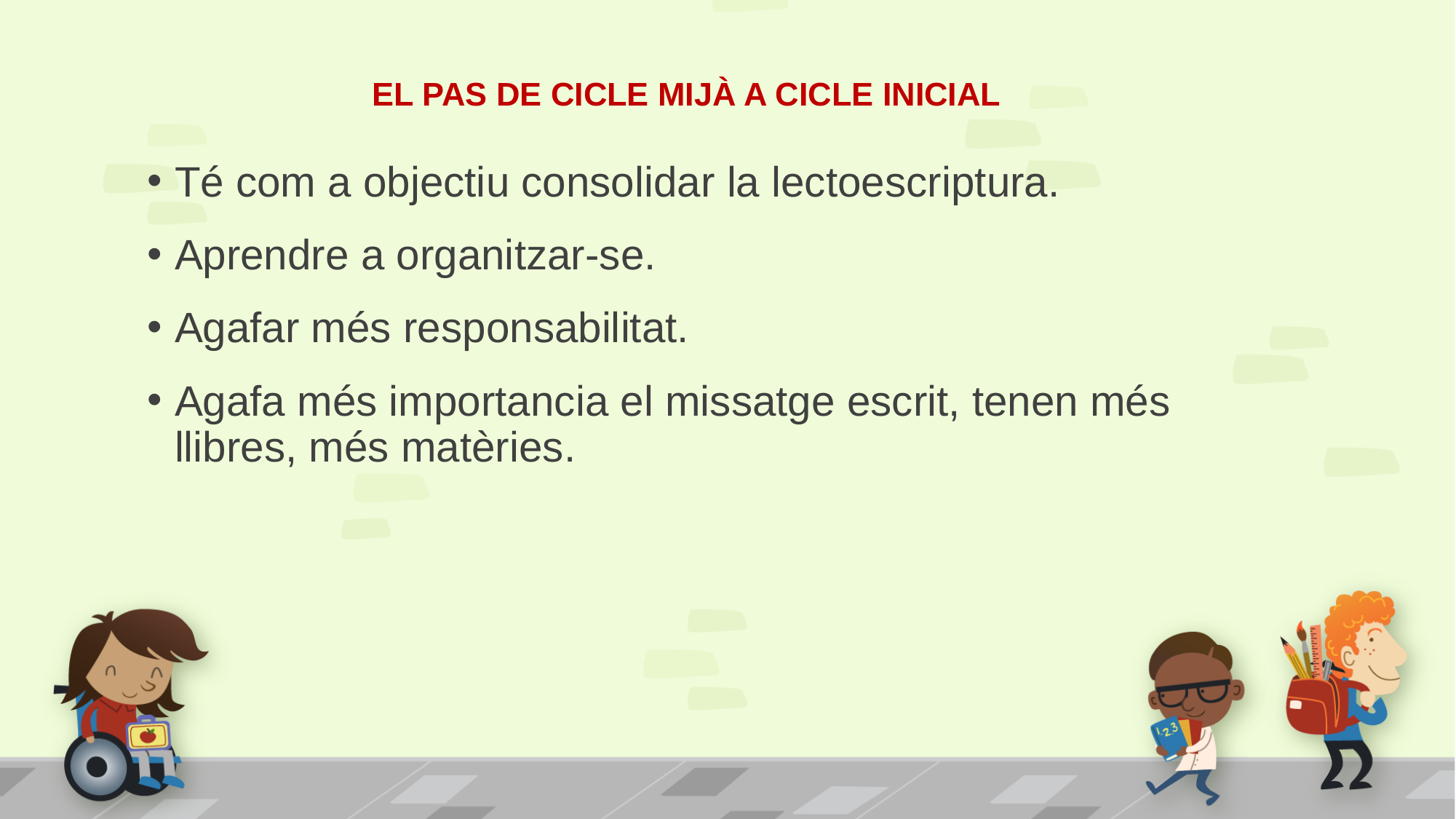

# EL PAS DE CICLE MIJÀ A CICLE INICIAL
Té com a objectiu consolidar la lectoescriptura.
Aprendre a organitzar-se.
Agafar més responsabilitat.
Agafa més importancia el missatge escrit, tenen més llibres, més matèries.